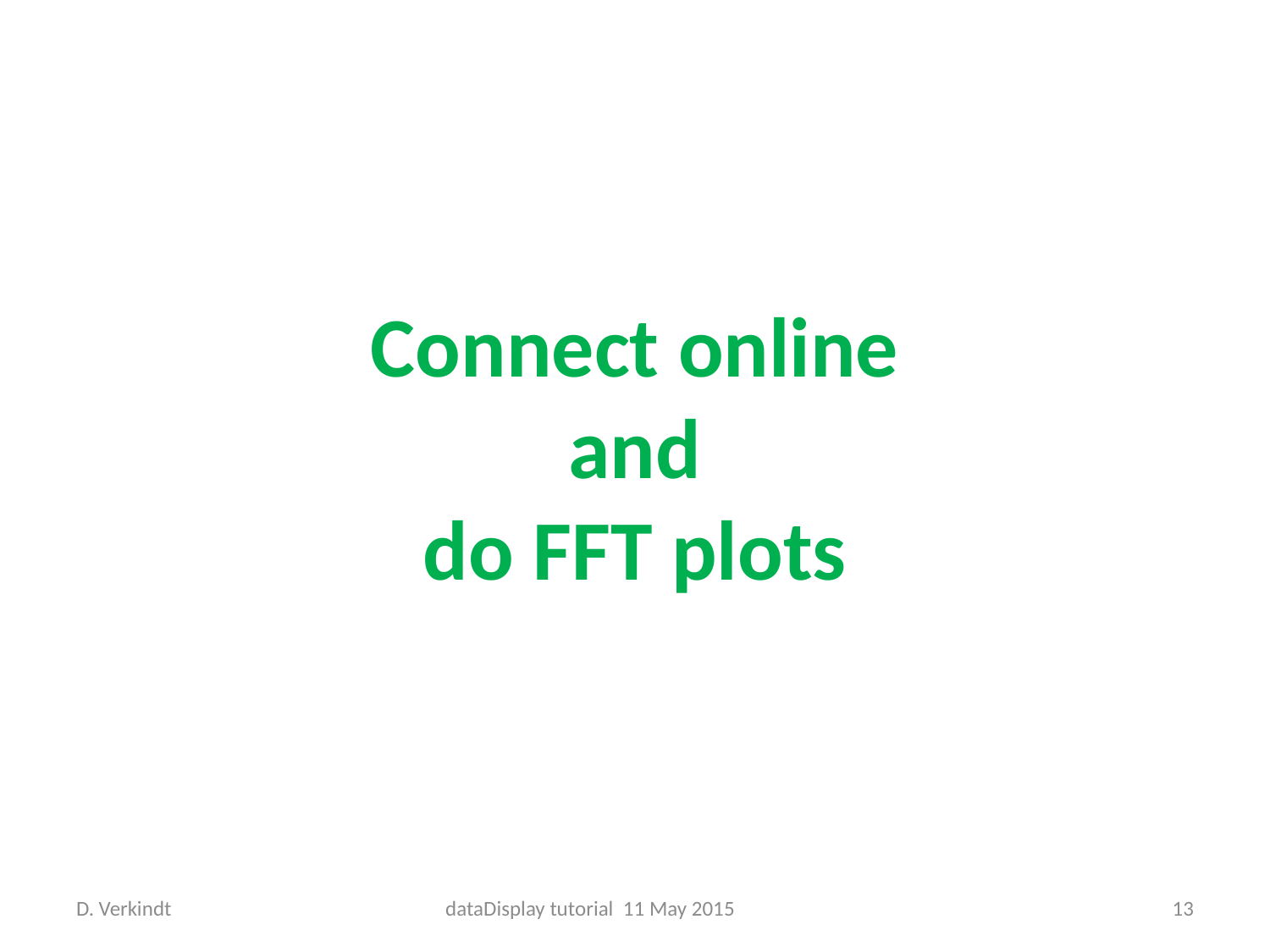

Connect online
and
do FFT plots
D. Verkindt
dataDisplay tutorial  11 May 2015
13